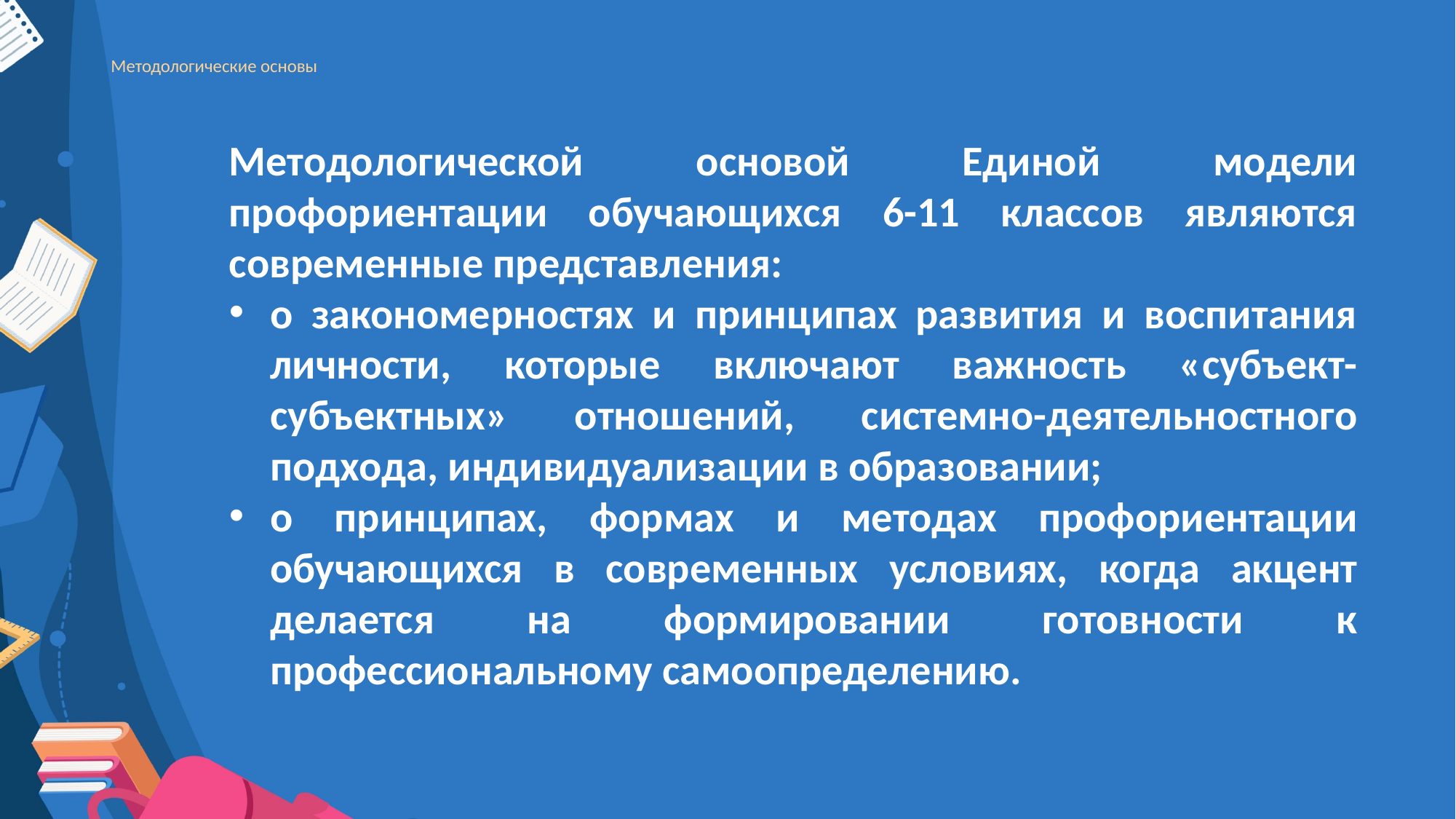

# Методологические основы
Методологической основой Единой модели профориентации обучающихся 6-11 классов являются современные представления:
о закономерностях и принципах развития и воспитания личности, которые включают важность «субъект-субъектных» отношений, системно-деятельностного подхода, индивидуализации в образовании;
о принципах, формах и методах профориентации обучающихся в современных условиях, когда акцент делается на формировании готовности к профессиональному самоопределению.